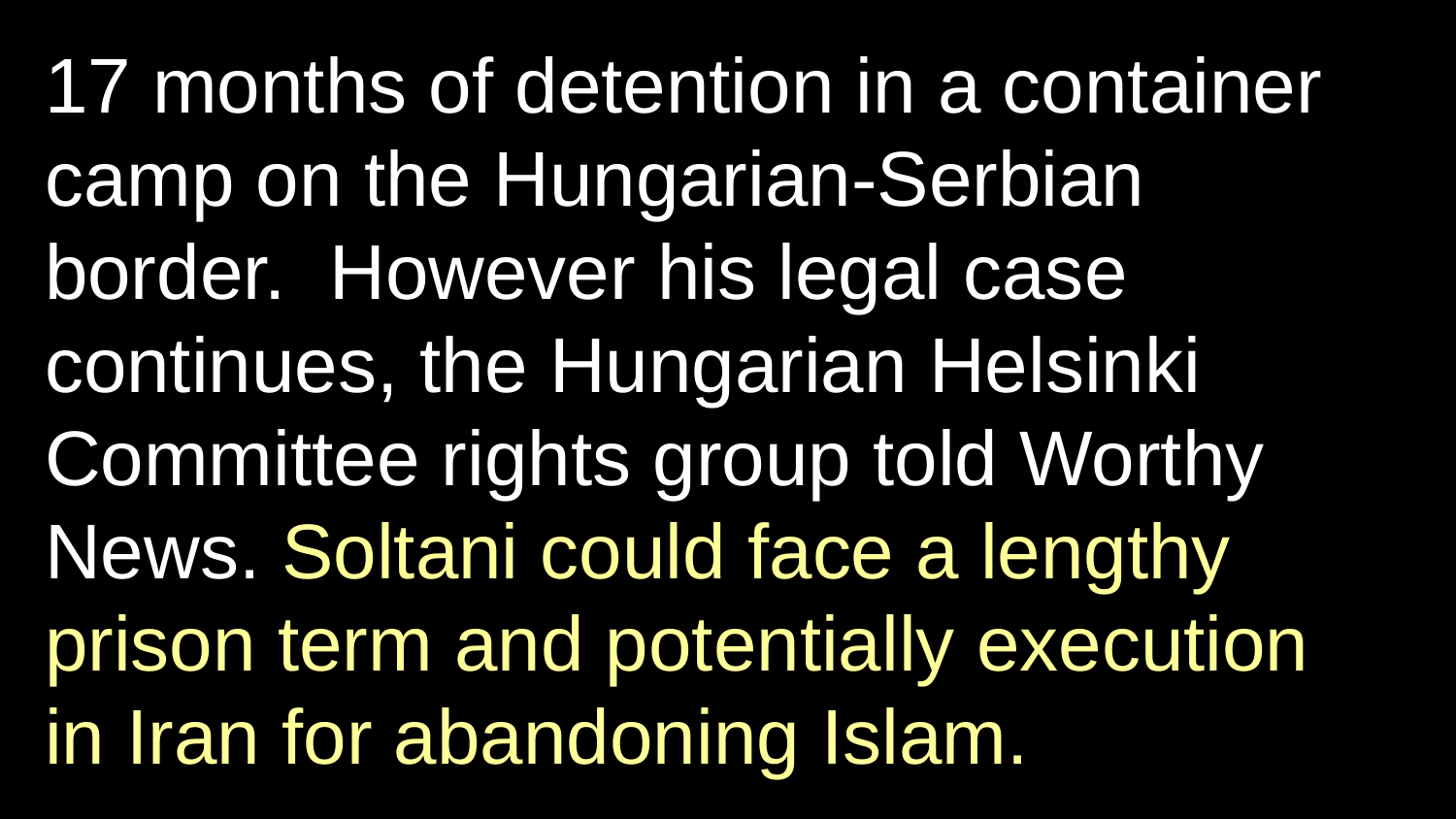

17 months of detention in a container camp on the Hungarian-Serbian border.  However his legal case continues, the Hungarian Helsinki Committee rights group told Worthy News. Soltani could face a lengthy prison term and potentially execution in Iran for abandoning Islam.